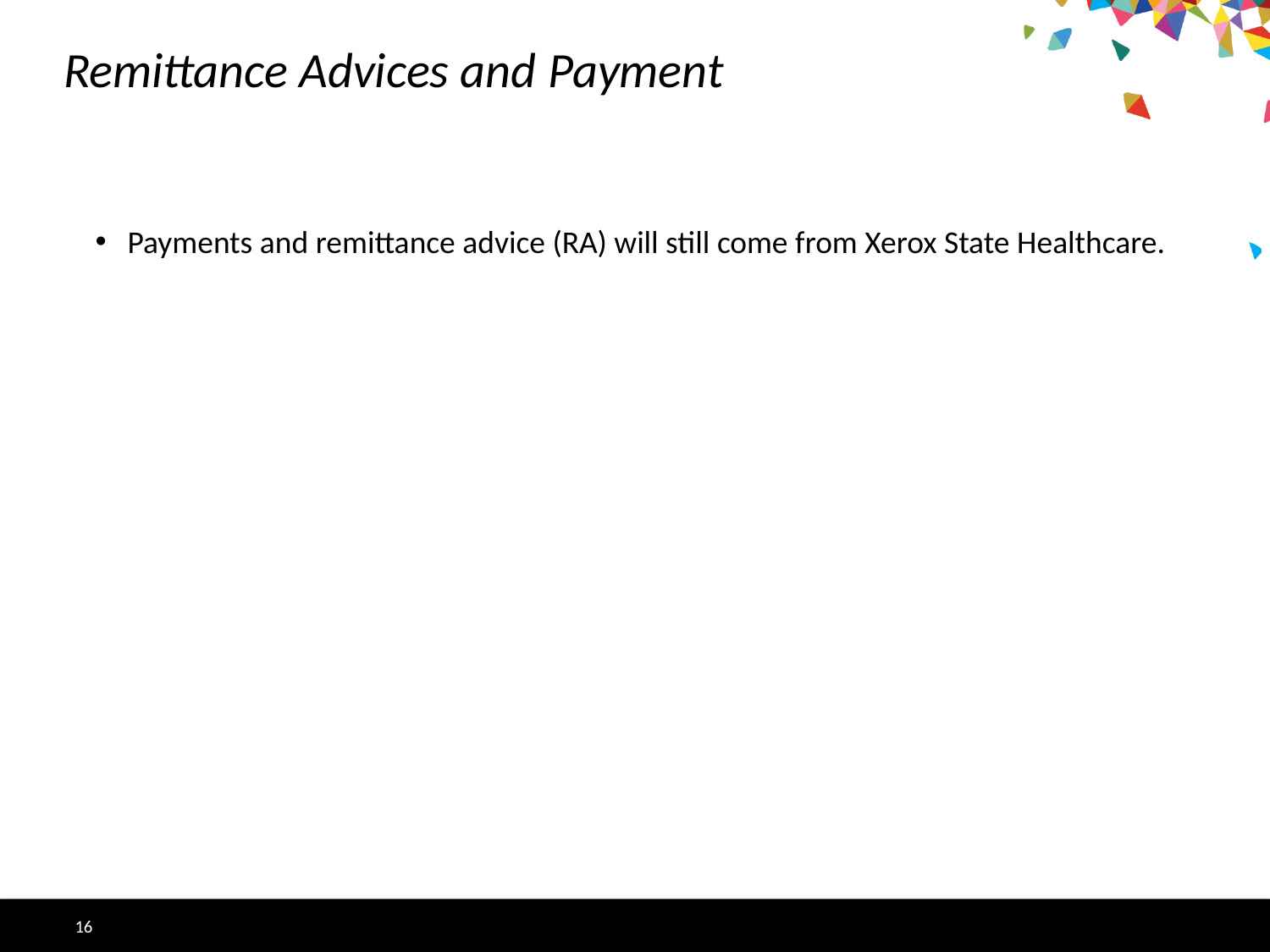

# Remittance Advices and Payment
Payments and remittance advice (RA) will still come from Xerox State Healthcare.
16